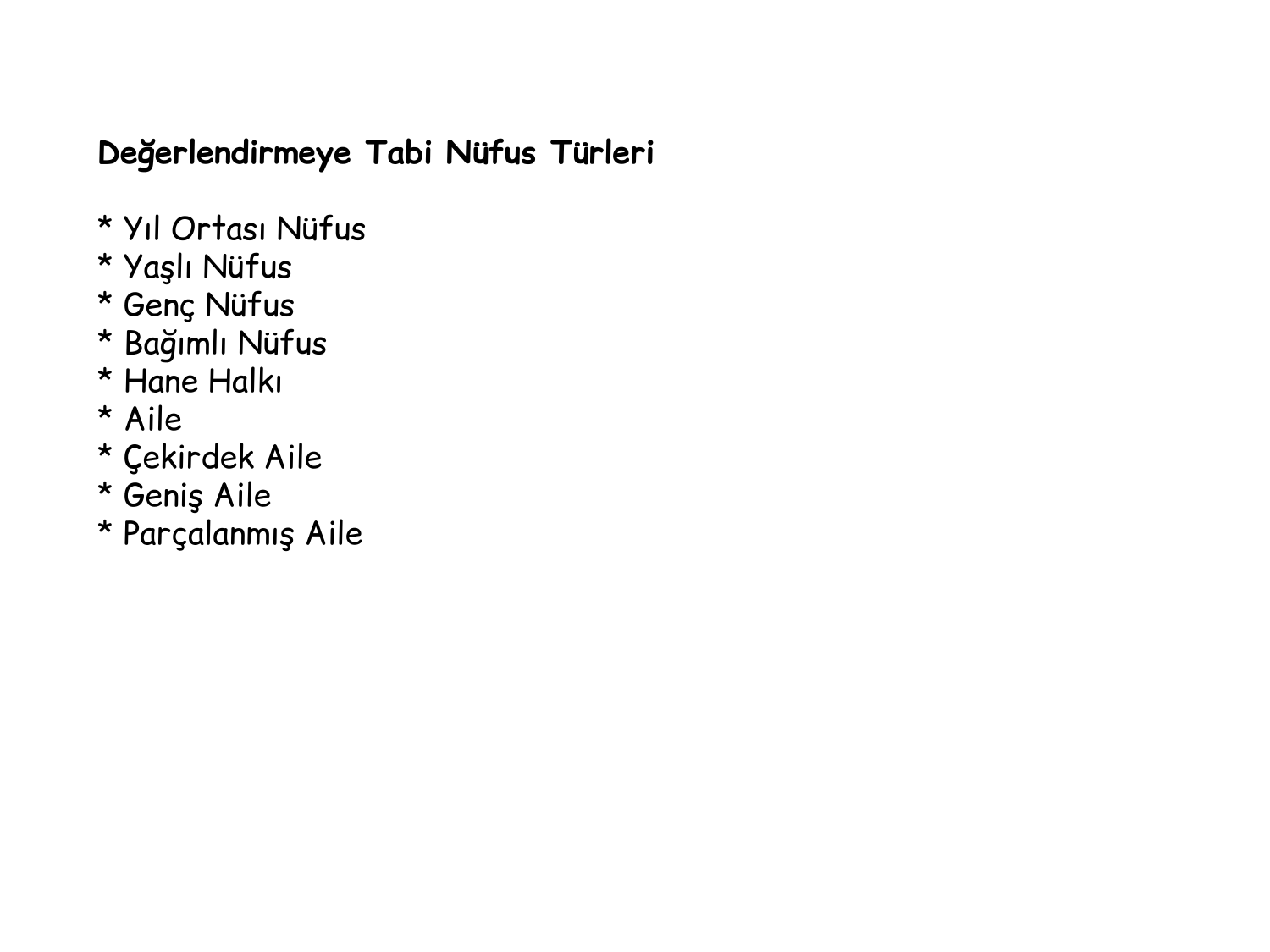

Değerlendirmeye Tabi Nüfus Türleri

* Yıl Ortası Nüfus
* Yaşlı Nüfus
* Genç Nüfus
* Bağımlı Nüfus
* Hane Halkı
* Aile
* Çekirdek Aile
* Geniş Aile
* Parçalanmış Aile